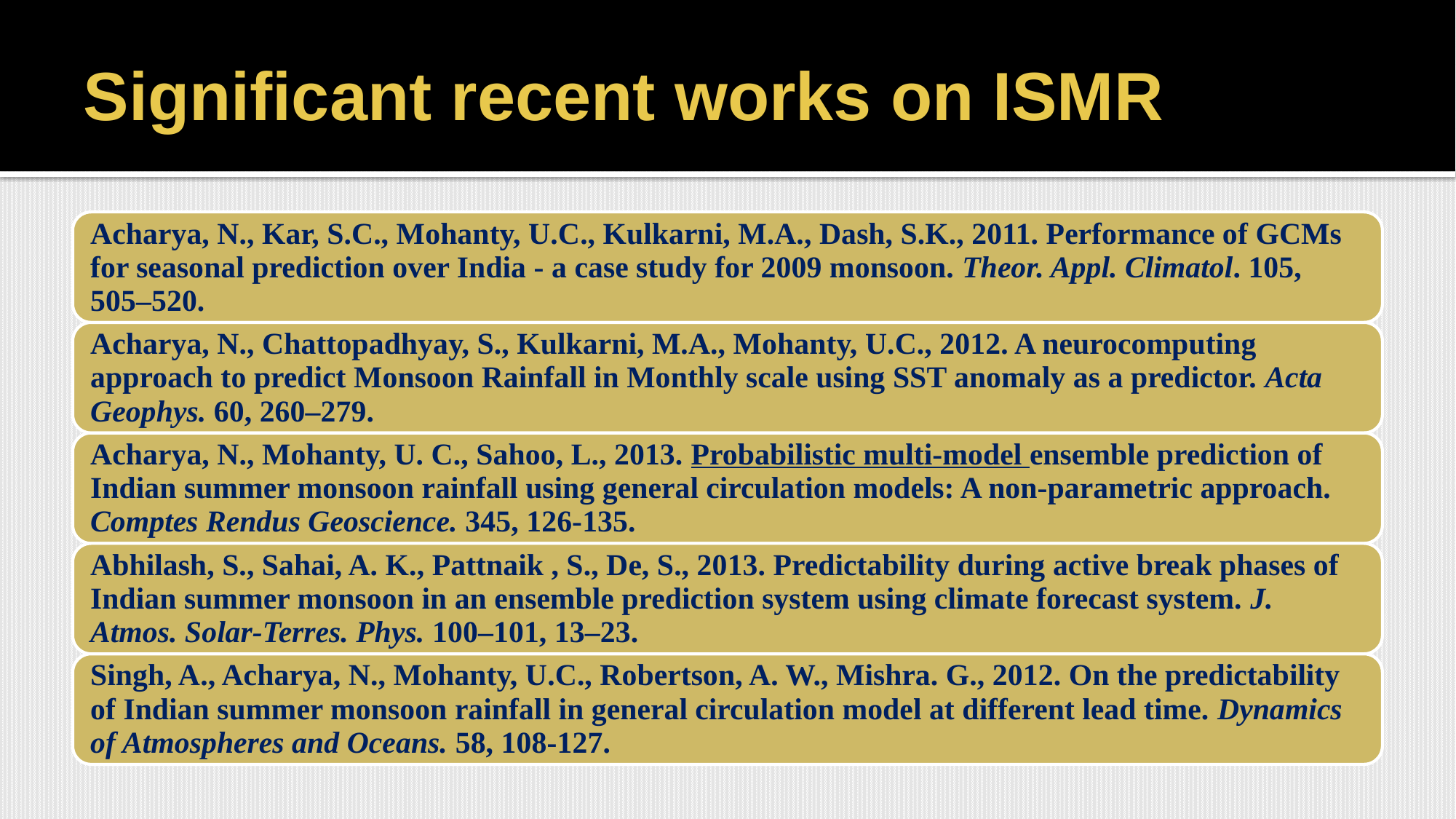

# Significant recent works on ISMR
Acharya, N., Kar, S.C., Mohanty, U.C., Kulkarni, M.A., Dash, S.K., 2011. Performance of GCMs for seasonal prediction over India - a case study for 2009 monsoon. Theor. Appl. Climatol. 105, 505–520.
Acharya, N., Chattopadhyay, S., Kulkarni, M.A., Mohanty, U.C., 2012. A neurocomputing approach to predict Monsoon Rainfall in Monthly scale using SST anomaly as a predictor. Acta Geophys. 60, 260–279.
Acharya, N., Mohanty, U. C., Sahoo, L., 2013. Probabilistic multi-model ensemble prediction of Indian summer monsoon rainfall using general circulation models: A non-parametric approach. Comptes Rendus Geoscience. 345, 126-135.
Abhilash, S., Sahai, A. K., Pattnaik , S., De, S., 2013. Predictability during active break phases of Indian summer monsoon in an ensemble prediction system using climate forecast system. J. Atmos. Solar-Terres. Phys. 100–101, 13–23.
Singh, A., Acharya, N., Mohanty, U.C., Robertson, A. W., Mishra. G., 2012. On the predictability of Indian summer monsoon rainfall in general circulation model at different lead time. Dynamics of Atmospheres and Oceans. 58, 108-127.